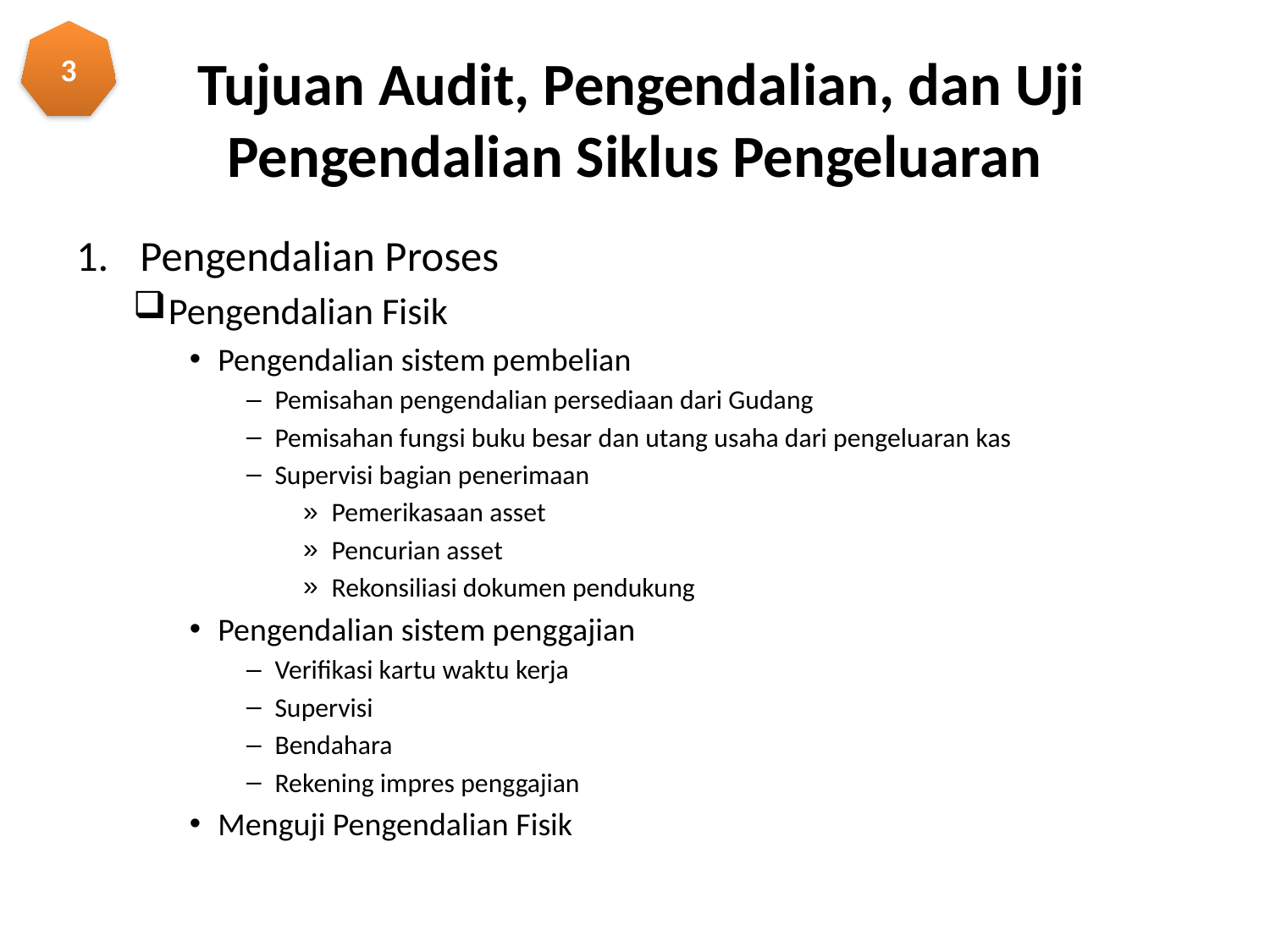

3
# Tujuan Audit, Pengendalian, dan Uji Pengendalian Siklus Pengeluaran
Pengendalian Proses
Pengendalian Fisik
Pengendalian sistem pembelian
Pemisahan pengendalian persediaan dari Gudang
Pemisahan fungsi buku besar dan utang usaha dari pengeluaran kas
Supervisi bagian penerimaan
Pemerikasaan asset
Pencurian asset
Rekonsiliasi dokumen pendukung
Pengendalian sistem penggajian
Verifikasi kartu waktu kerja
Supervisi
Bendahara
Rekening impres penggajian
Menguji Pengendalian Fisik